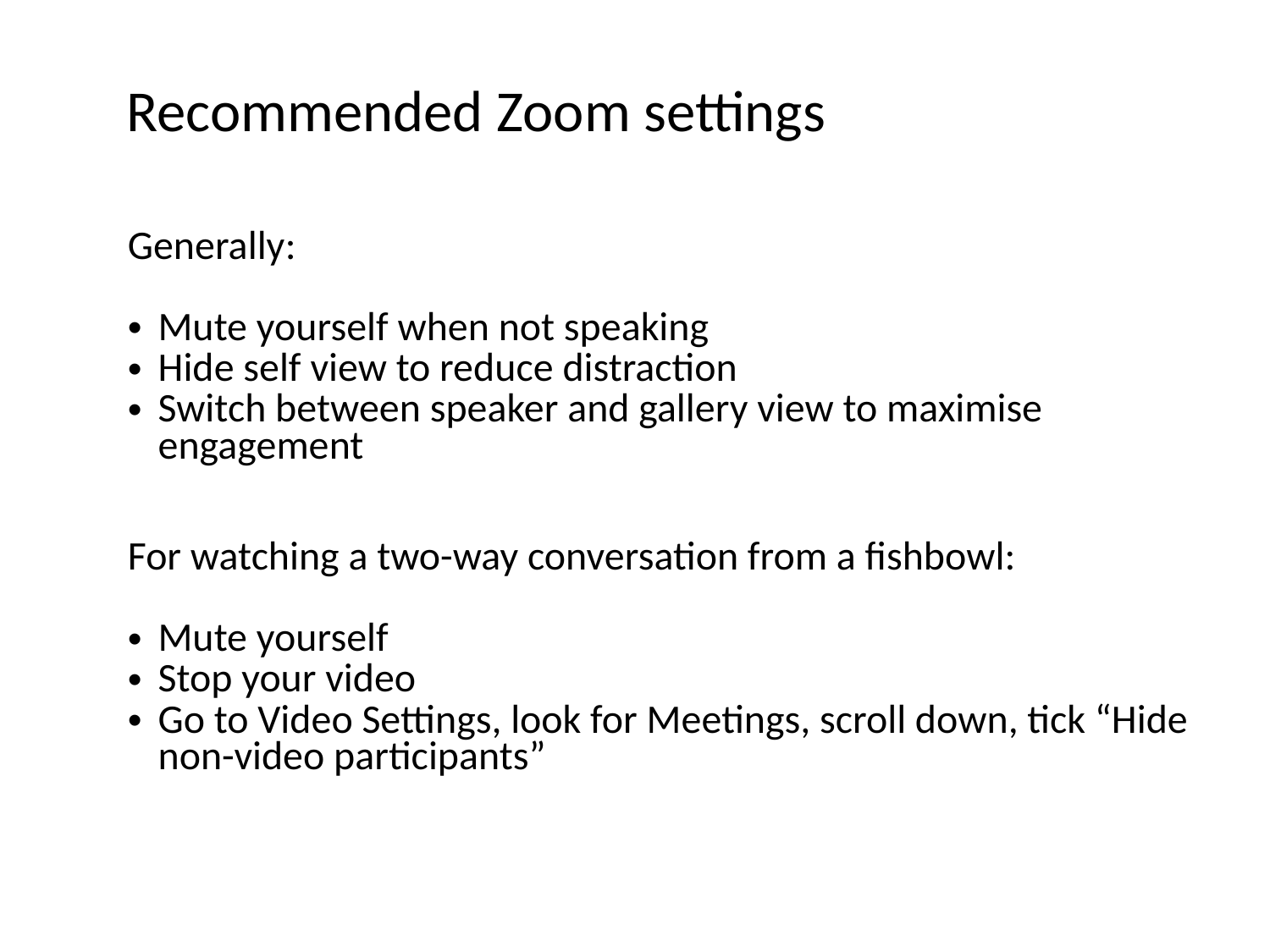

# Recommended Zoom settings

Generally:

Mute yourself when not speaking
Hide self view to reduce distraction
Switch between speaker and gallery view to maximise engagement

For watching a two-way conversation from a fishbowl:

Mute yourself
Stop your video
Go to Video Settings, look for Meetings, scroll down, tick “Hide non-video participants”